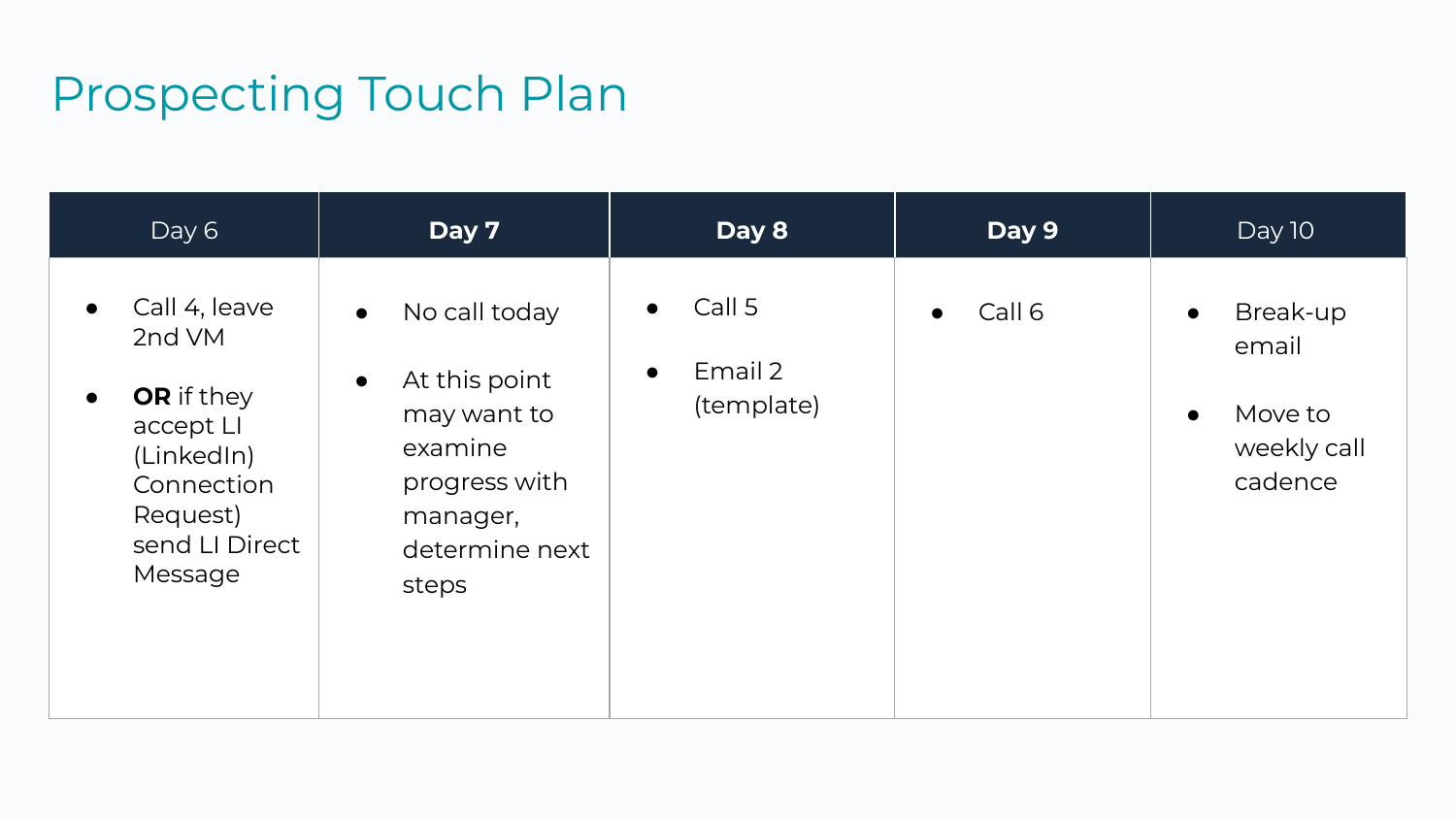

Prospecting Touch Plan
| Day 6 | Day 7 | Day 8 | Day 9 | Day 10 |
| --- | --- | --- | --- | --- |
| Call 4, leave 2nd VM OR if they accept LI (LinkedIn) Connection Request) send LI Direct Message | No call today At this point may want to examine progress with manager, determine next steps | Call 5 Email 2 (template) | Call 6 | Break-up email Move to weekly call cadence |